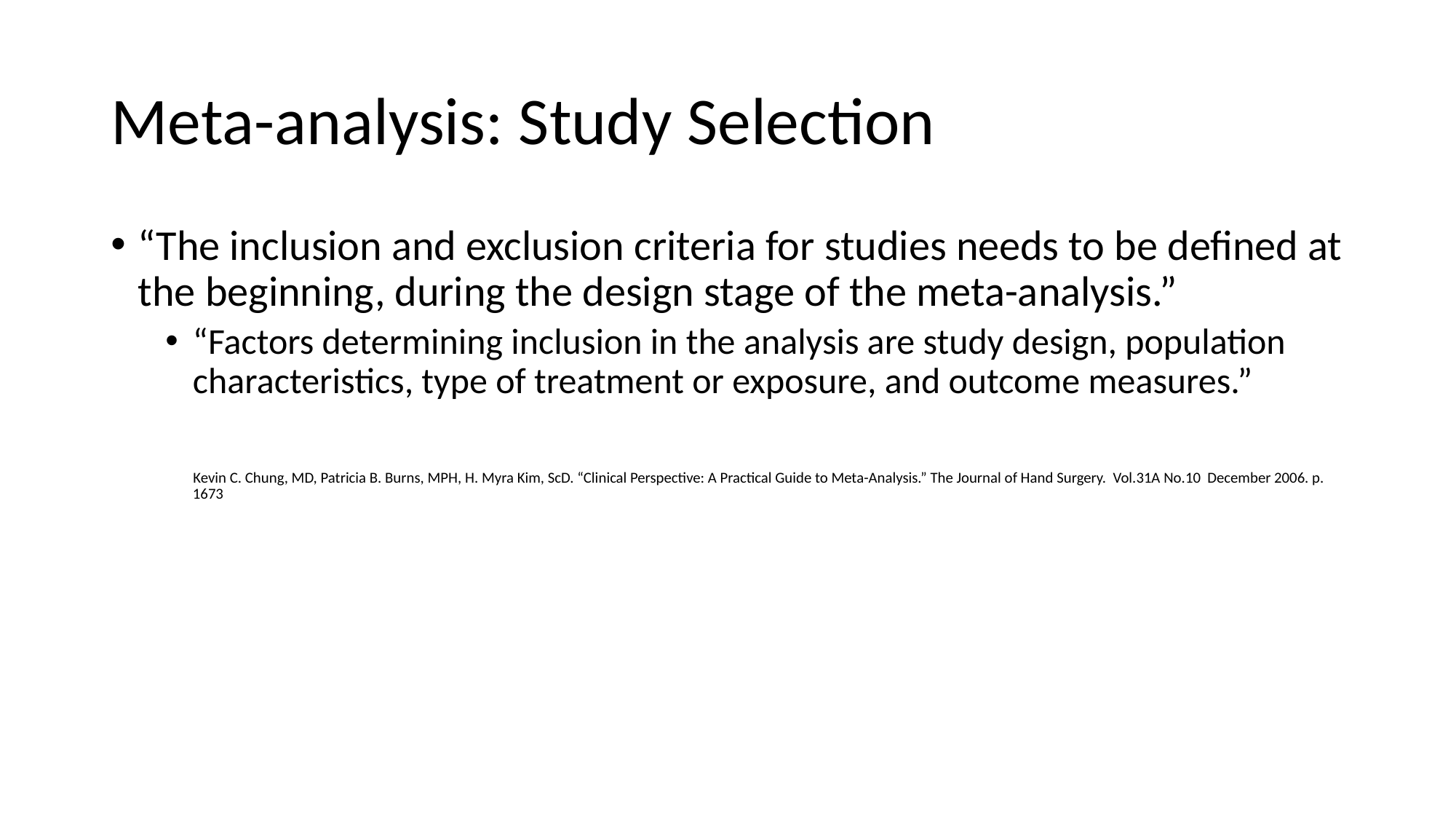

# Meta-analysis: Study Selection
“The inclusion and exclusion criteria for studies needs to be defined at the beginning, during the design stage of the meta-analysis.”
“Factors determining inclusion in the analysis are study design, population characteristics, type of treatment or exposure, and outcome measures.”

        Kevin C. Chung, MD, Patricia B. Burns, MPH, H. Myra Kim, ScD. “Clinical Perspective: A Practical Guide to Meta-Analysis.” The Journal of Hand Surgery.  Vol.31A No.10  December 2006. p. 1673